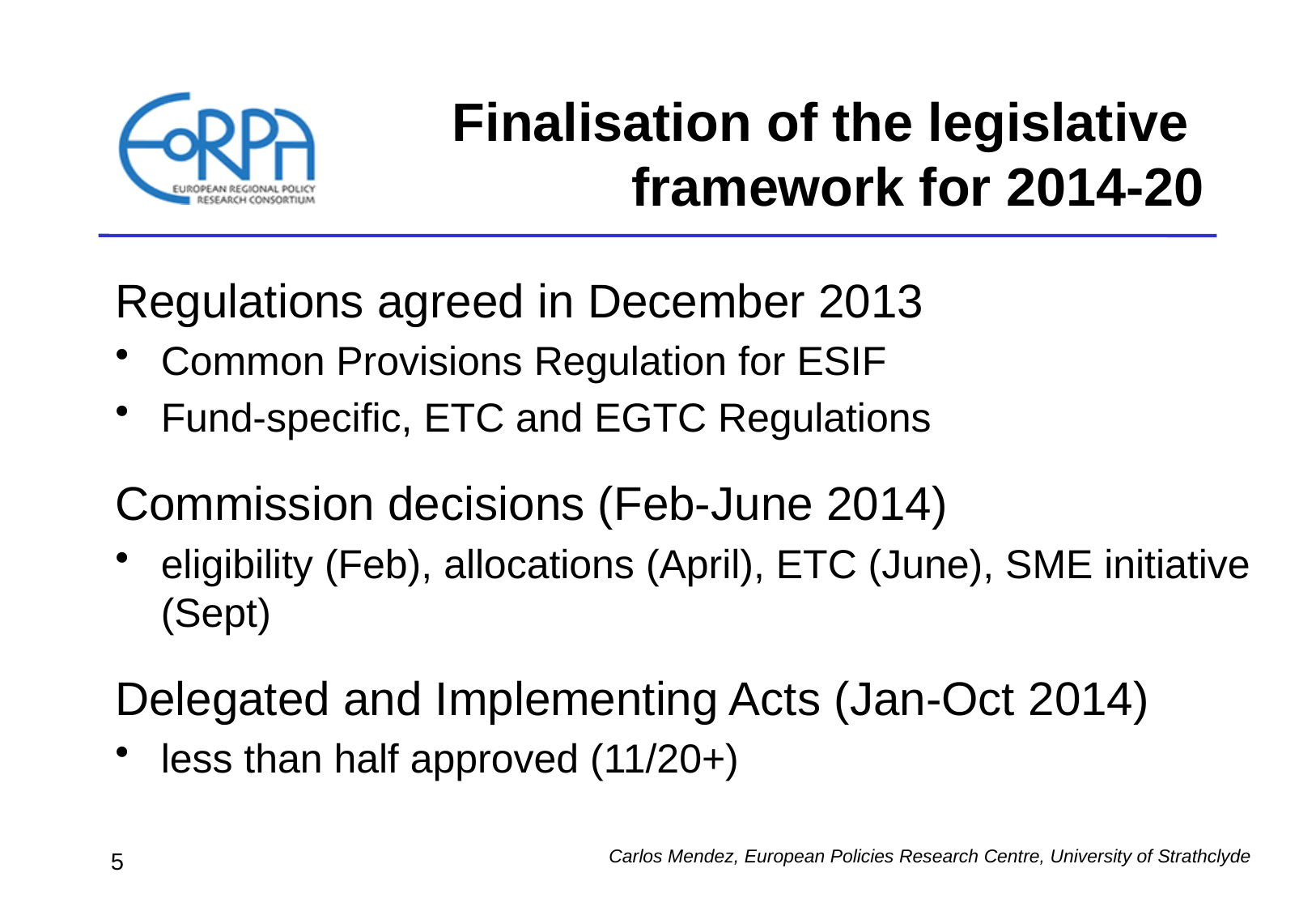

# Finalisation of the legislative framework for 2014-20
Regulations agreed in December 2013
Common Provisions Regulation for ESIF
Fund-specific, ETC and EGTC Regulations

Commission decisions (Feb-June 2014)
eligibility (Feb), allocations (April), ETC (June), SME initiative (Sept)

Delegated and Implementing Acts (Jan-Oct 2014)
less than half approved (11/20+)

Carlos Mendez, European Policies Research Centre, University of Strathclyde
5